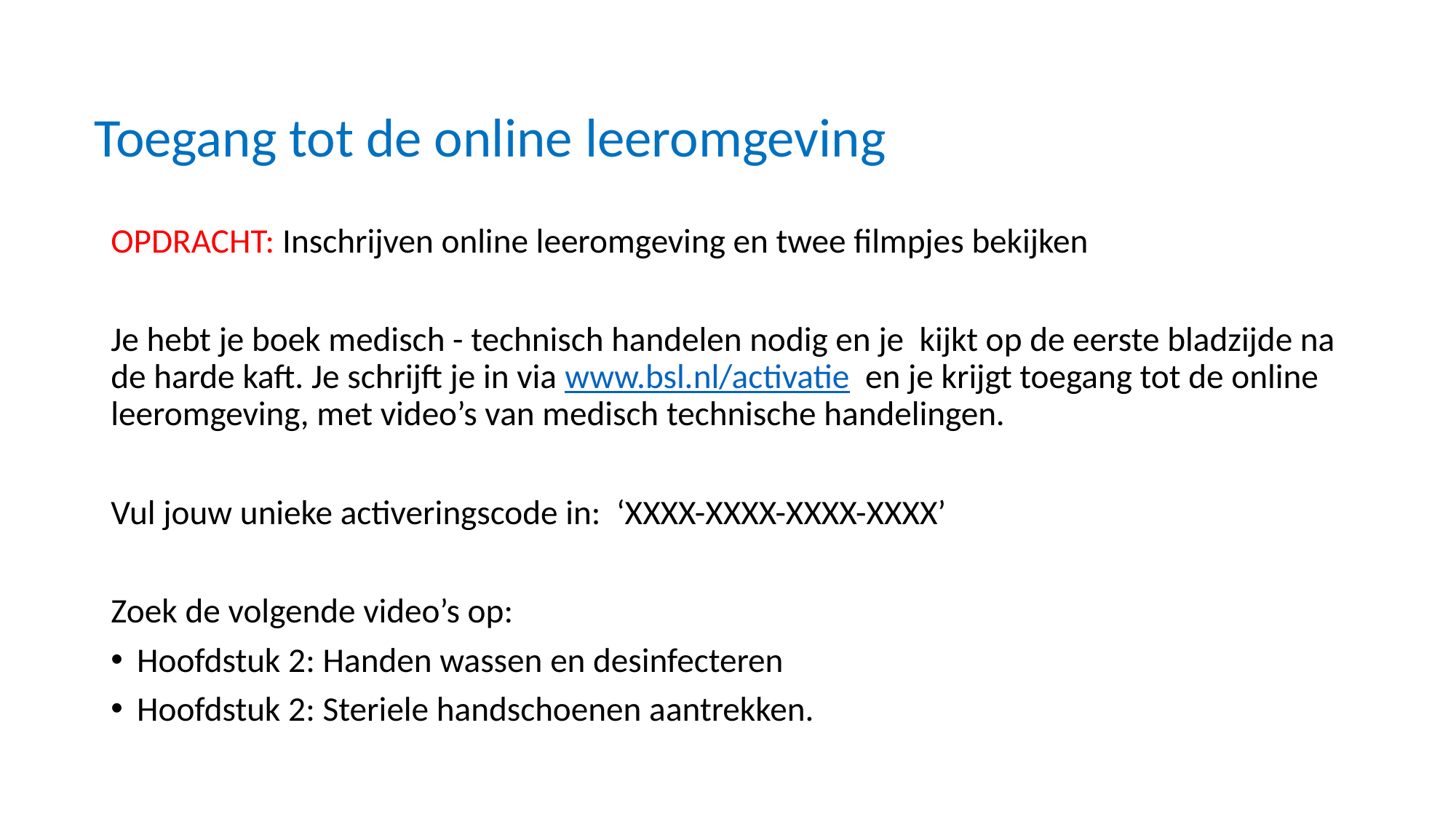

# Toegang tot de online leeromgeving
OPDRACHT: Inschrijven online leeromgeving en twee filmpjes bekijken

Je hebt je boek medisch - technisch handelen nodig en je  kijkt op de eerste bladzijde na de harde kaft. Je schrijft je in via www.bsl.nl/activatie  en je krijgt toegang tot de online leeromgeving, met video’s van medisch technische handelingen.

Vul jouw unieke activeringscode in:  ‘XXXX-XXXX-XXXX-XXXX’

Zoek de volgende video’s op:
Hoofdstuk 2: Handen wassen en desinfecteren
Hoofdstuk 2: Steriele handschoenen aantrekken.